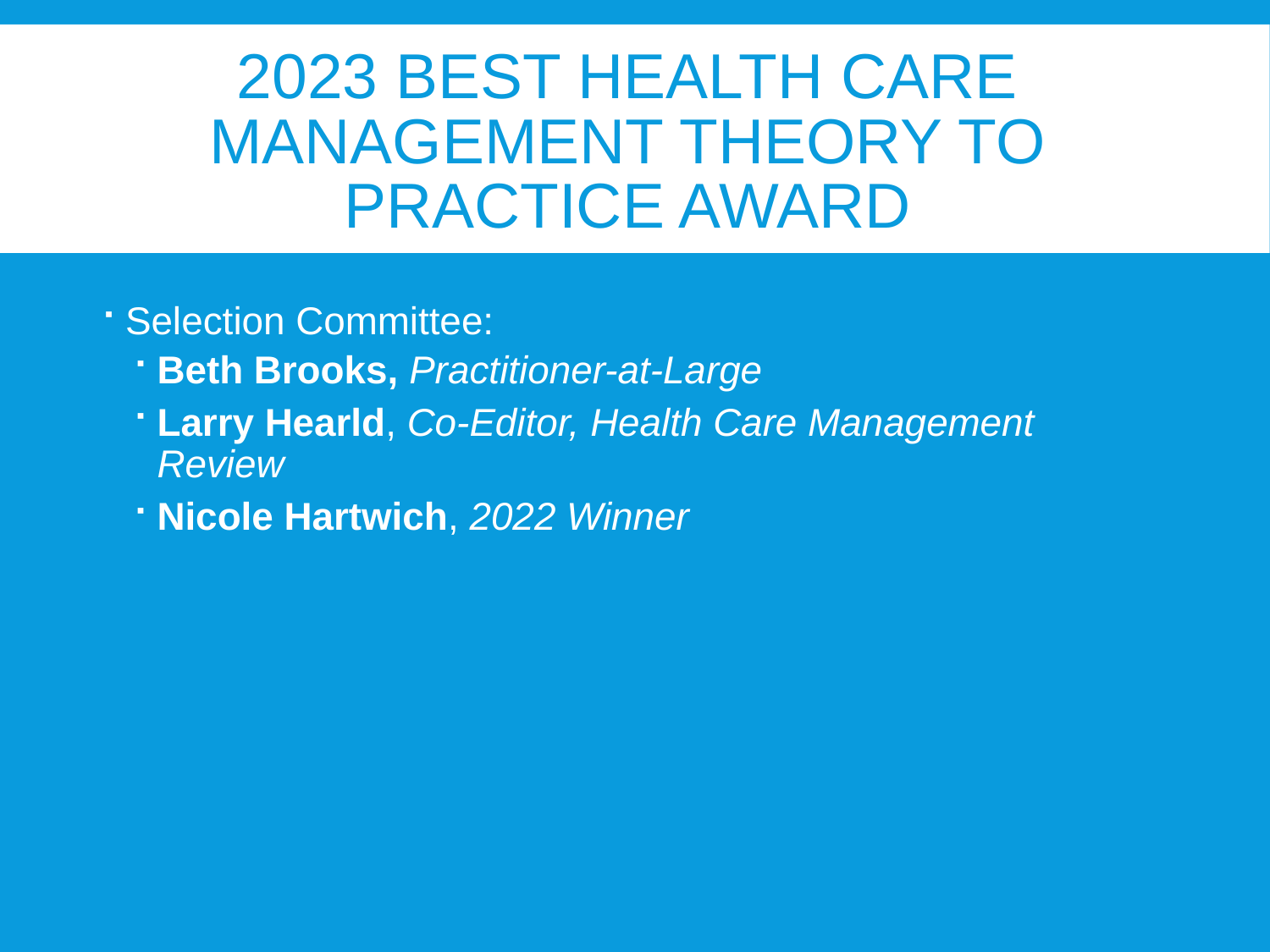

# 2023 Best health care Management Theory to Practice Award
Selection Committee:
Beth Brooks, Practitioner-at-Large
Larry Hearld, Co-Editor, Health Care Management Review
Nicole Hartwich, 2022 Winner